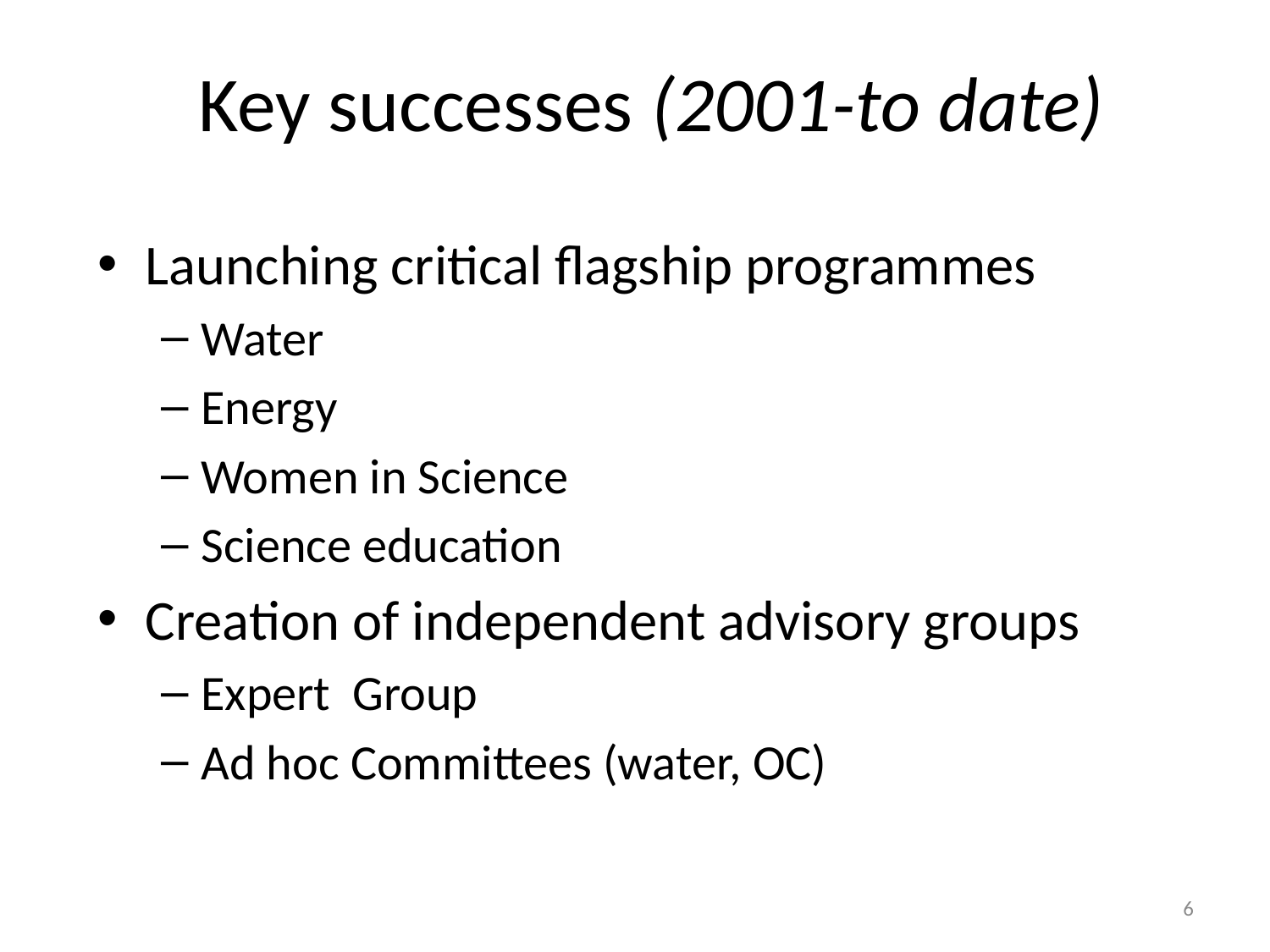

# Key successes (2001-to date)
Launching critical flagship programmes
Water
Energy
Women in Science
Science education
Creation of independent advisory groups
Expert  Group
Ad hoc Committees (water, OC)

6